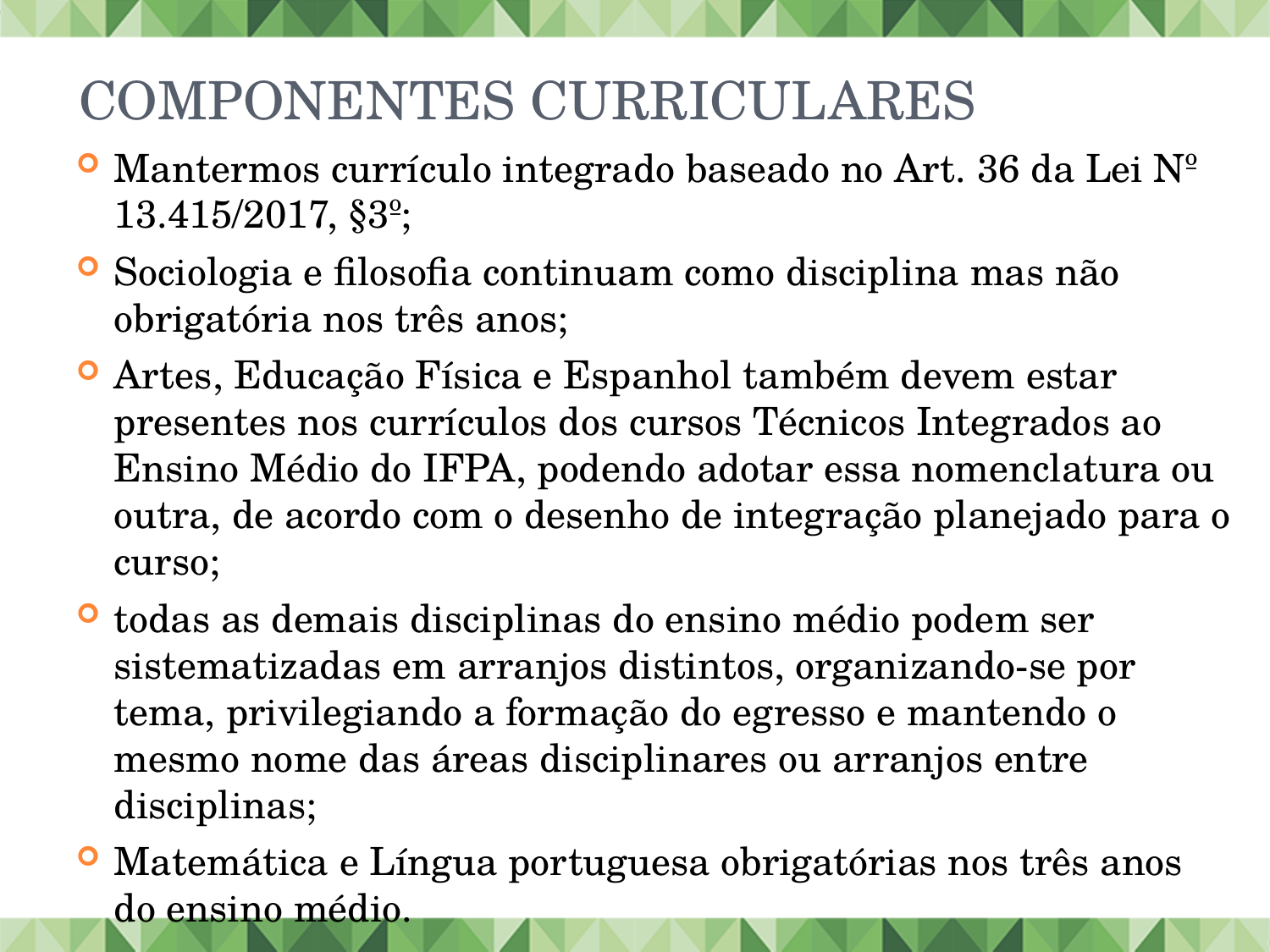

# Componentes curriculares
Mantermos currículo integrado baseado no Art. 36 da Lei Nº 13.415/2017, §3º;
Sociologia e filosofia continuam como disciplina mas não obrigatória nos três anos;
Artes, Educação Física e Espanhol também devem estar presentes nos currículos dos cursos Técnicos Integrados ao Ensino Médio do IFPA, podendo adotar essa nomenclatura ou outra, de acordo com o desenho de integração planejado para o curso;
todas as demais disciplinas do ensino médio podem ser sistematizadas em arranjos distintos, organizando-se por tema, privilegiando a formação do egresso e mantendo o mesmo nome das áreas disciplinares ou arranjos entre disciplinas;
Matemática e Língua portuguesa obrigatórias nos três anos do ensino médio.